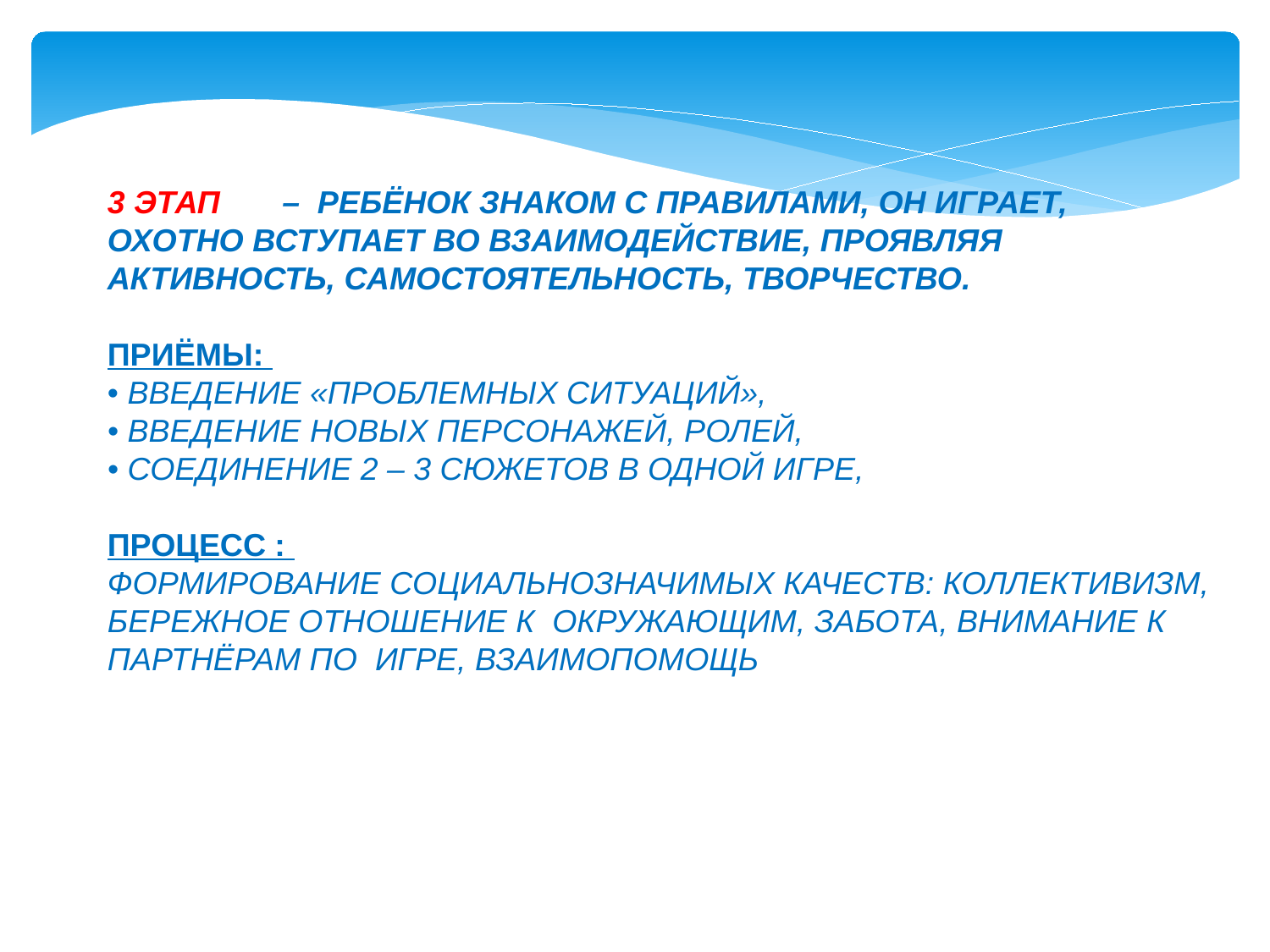

3 ЭТАП       –  РЕБЁНОК ЗНАКОМ С ПРАВИЛАМИ, ОН ИГРАЕТ, ОХОТНО ВСТУПАЕТ ВО ВЗАИМОДЕЙСТВИЕ, ПРОЯВЛЯЯ АКТИВНОСТЬ, САМОСТОЯТЕЛЬНОСТЬ, ТВОРЧЕСТВО.

ПРИЁМЫ:
• ВВЕДЕНИЕ «ПРОБЛЕМНЫХ СИТУАЦИЙ»,
• ВВЕДЕНИЕ НОВЫХ ПЕРСОНАЖЕЙ, РОЛЕЙ,
• СОЕДИНЕНИЕ 2 – 3 СЮЖЕТОВ В ОДНОЙ ИГРЕ,

ПРОЦЕСС :
ФОРМИРОВАНИЕ СОЦИАЛЬНОЗНАЧИМЫХ КАЧЕСТВ: КОЛЛЕКТИВИЗМ, БЕРЕЖНОЕ ОТНОШЕНИЕ К  ОКРУЖАЮЩИМ, ЗАБОТА, ВНИМАНИЕ К ПАРТНЁРАМ ПО  ИГРЕ, ВЗАИМОПОМОЩЬ